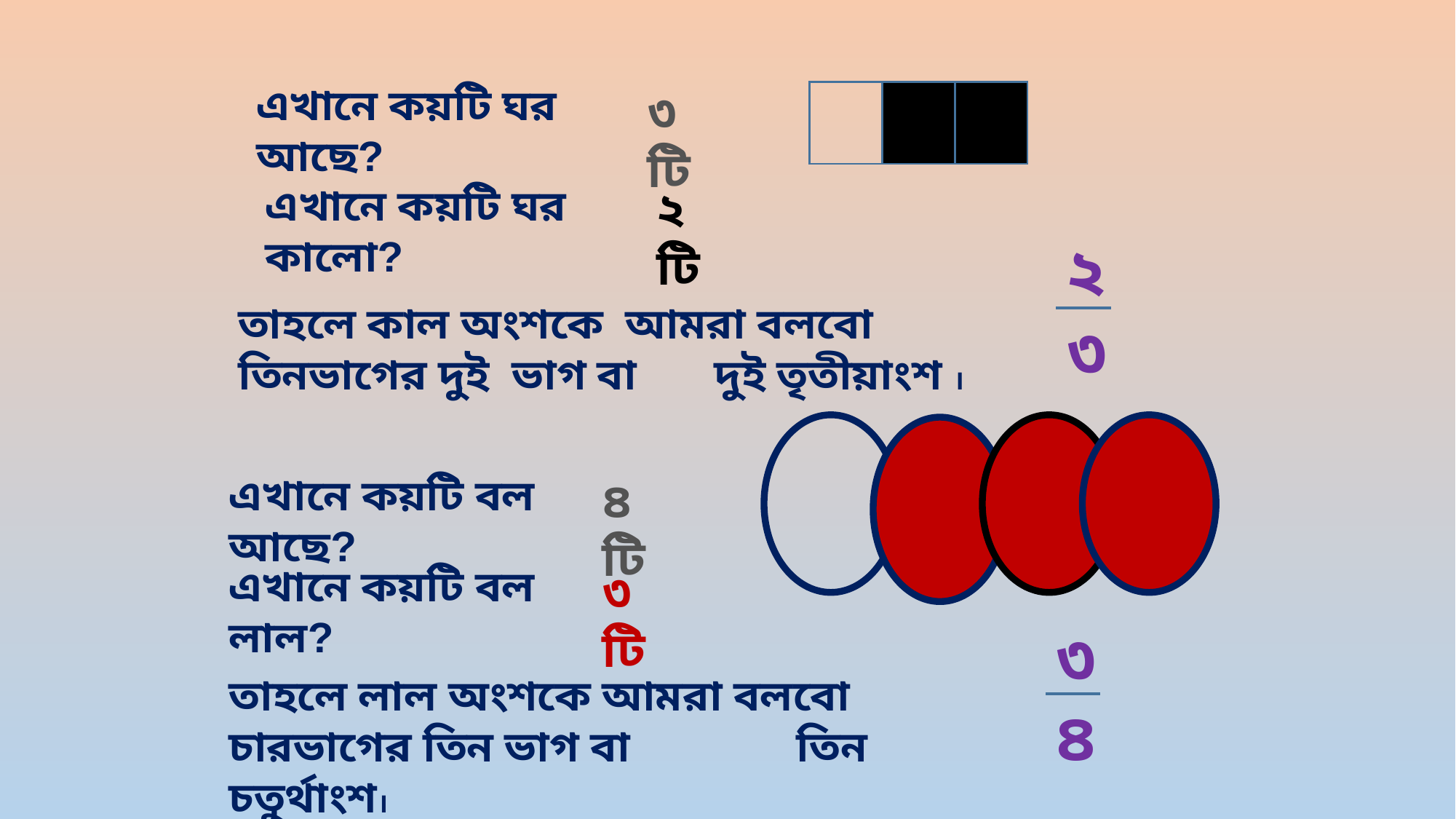

এখানে কয়টি ঘর আছে?
৩ টি

এখানে কয়টি ঘর কালো?
২ টি
২
৩
তাহলে কাল অংশকে  আমরা বলবো তিনভাগের দুই  ভাগ বা       দুই তৃতীয়াংশ ।

এখানে কয়টি বল আছে?
৪ টি
এখানে কয়টি বল লাল?
৩ টি
৩
৪
তাহলে লাল অংশকে আমরা বলবো চারভাগের তিন ভাগ বা               তিন চতুর্থাংশ।